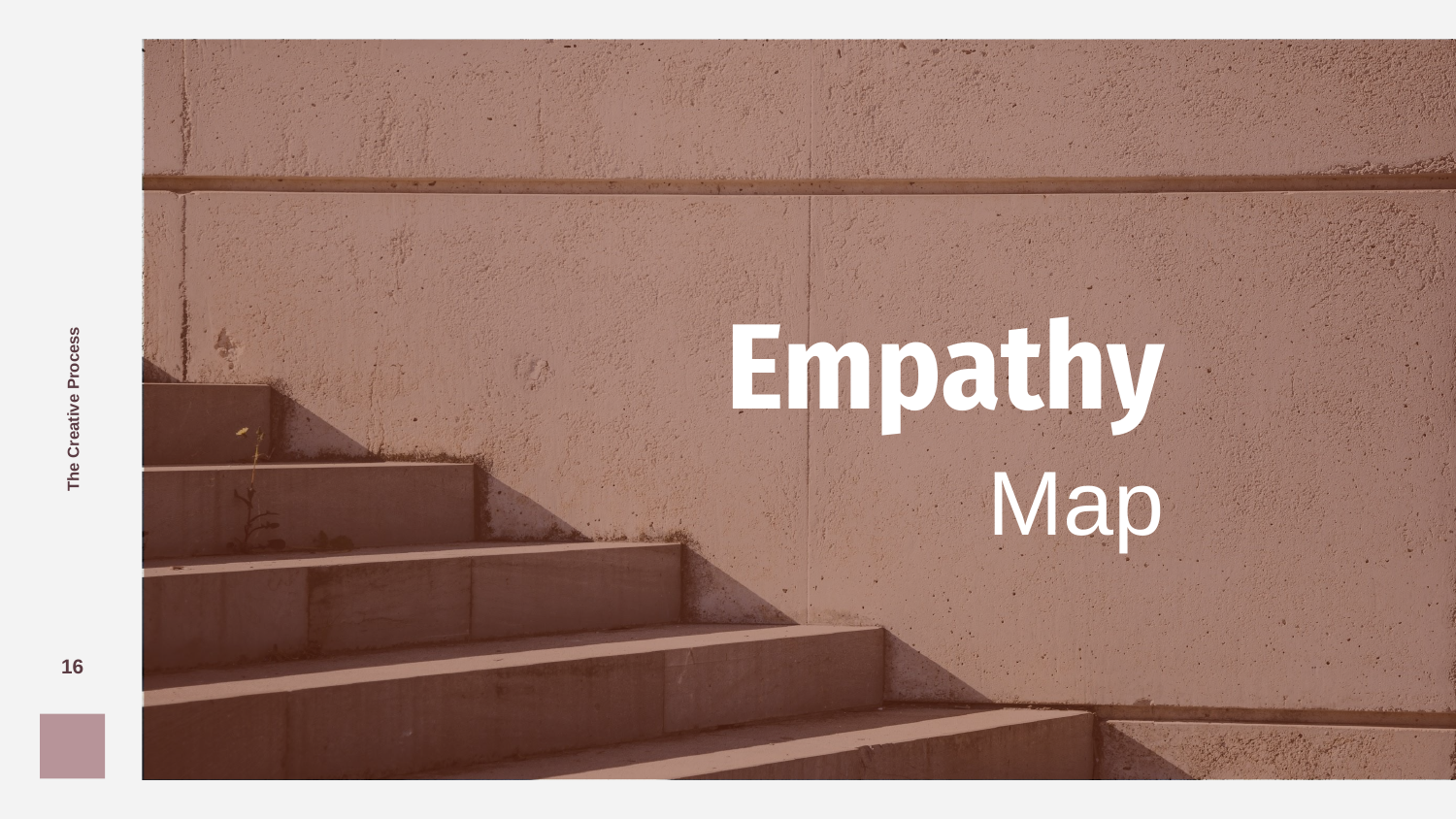

The Creative Process
Empathy
# Map
16